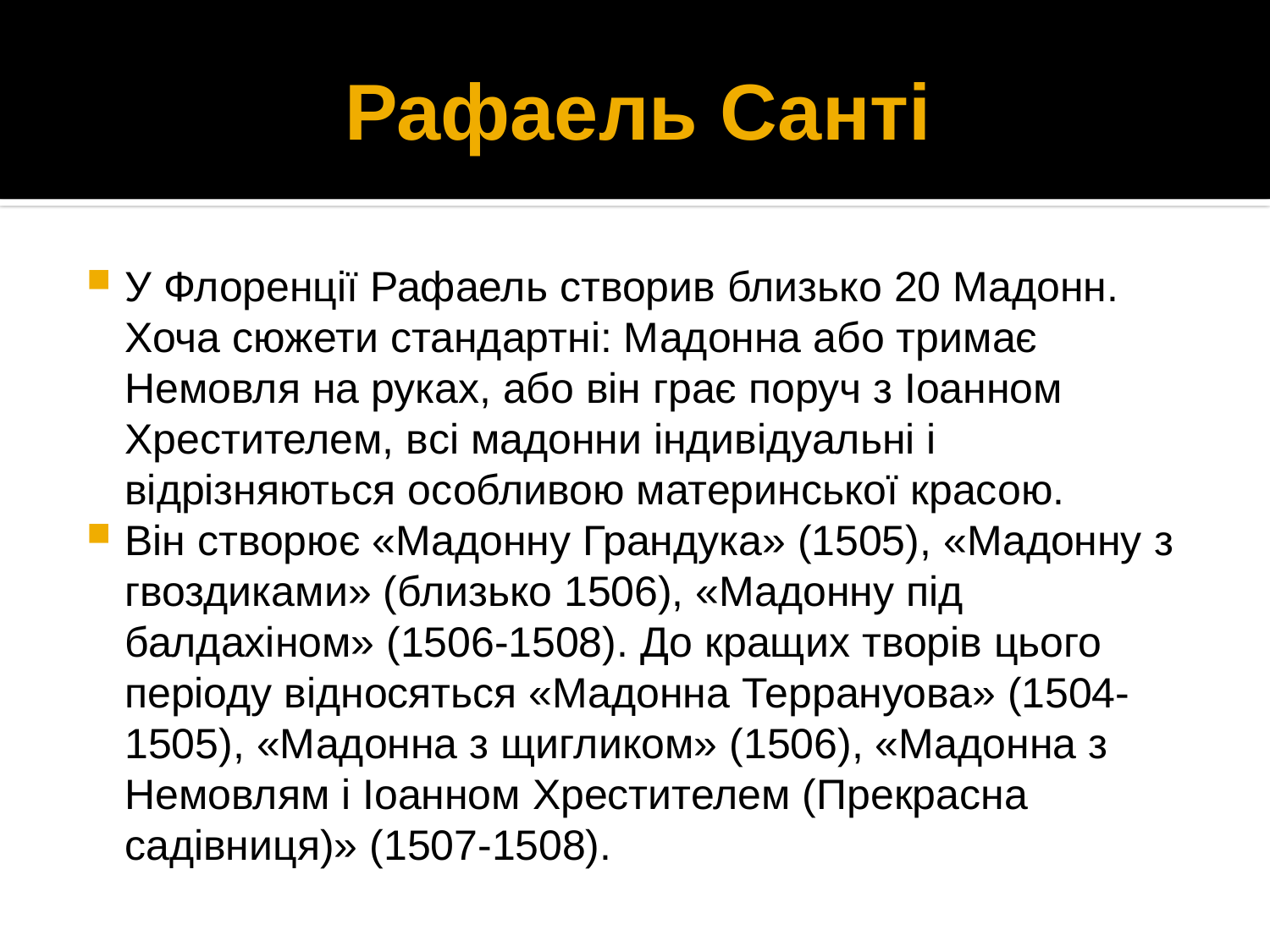

# Рафаель Санті
У Флоренції Рафаель створив близько 20 Мадонн. Хоча сюжети стандартні: Мадонна або тримає Немовля на руках, або він грає поруч з Іоанном Хрестителем, всі мадонни індивідуальні і відрізняються особливою материнської красою.
Він створює «Мадонну Грандука» (1505), «Мадонну з гвоздиками» (близько 1506), «Мадонну під балдахіном» (1506-1508). До кращих творів цього періоду відносяться «Мадонна Террануова» (1504-1505), «Мадонна з щигликом» (1506), «Мадонна з Немовлям і Іоанном Хрестителем (Прекрасна садівниця)» (1507-1508).